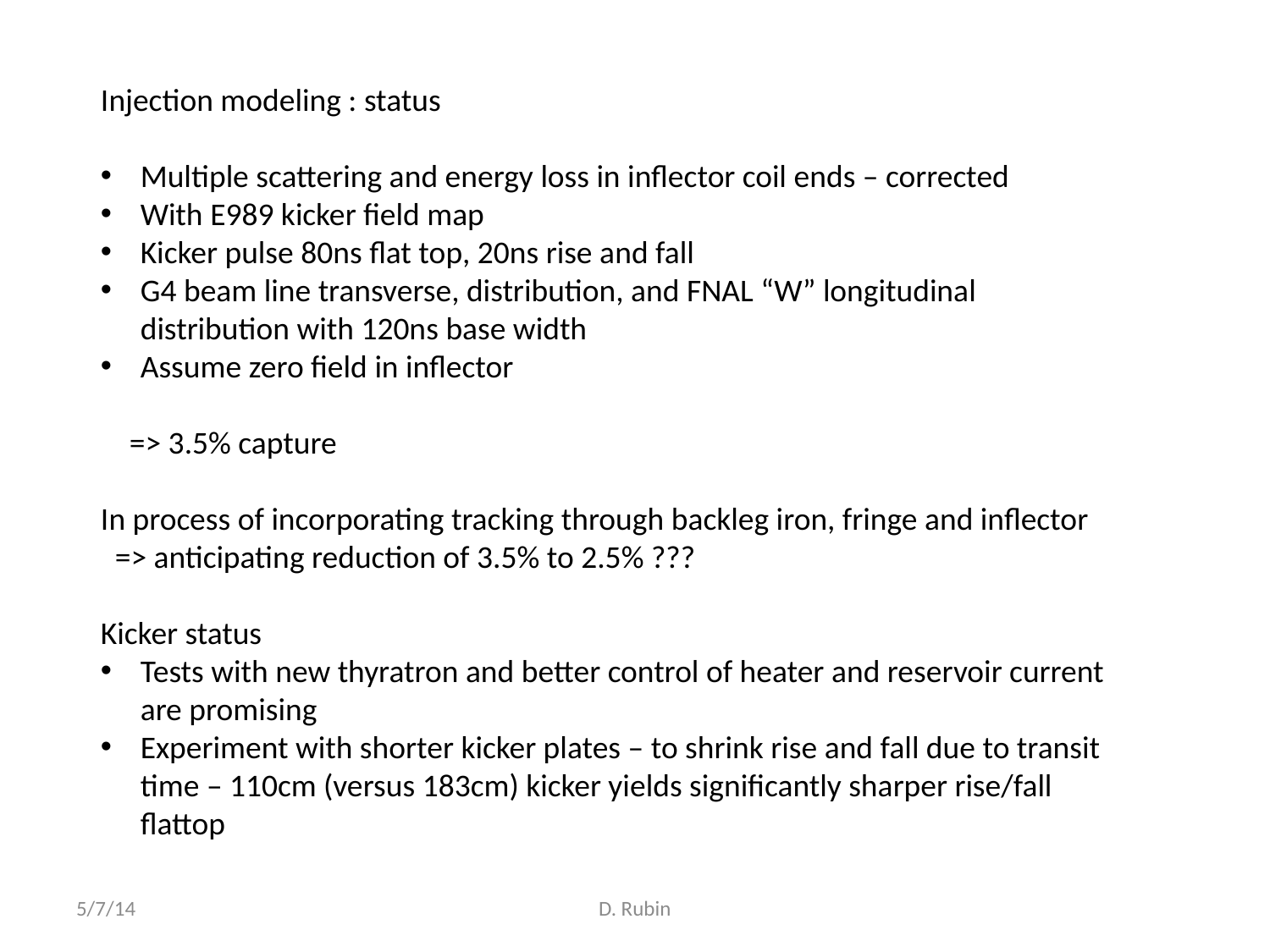

Injection modeling : status

Multiple scattering and energy loss in inflector coil ends – corrected
With E989 kicker field map
Kicker pulse 80ns flat top, 20ns rise and fall
G4 beam line transverse, distribution, and FNAL “W” longitudinal distribution with 120ns base width
Assume zero field in inflector

    => 3.5% capture

In process of incorporating tracking through backleg iron, fringe and inflector
  => anticipating reduction of 3.5% to 2.5% ???

Kicker status
Tests with new thyratron and better control of heater and reservoir current are promising
Experiment with shorter kicker plates – to shrink rise and fall due to transit time – 110cm (versus 183cm) kicker yields significantly sharper rise/fall flattop

5/7/14
D. Rubin